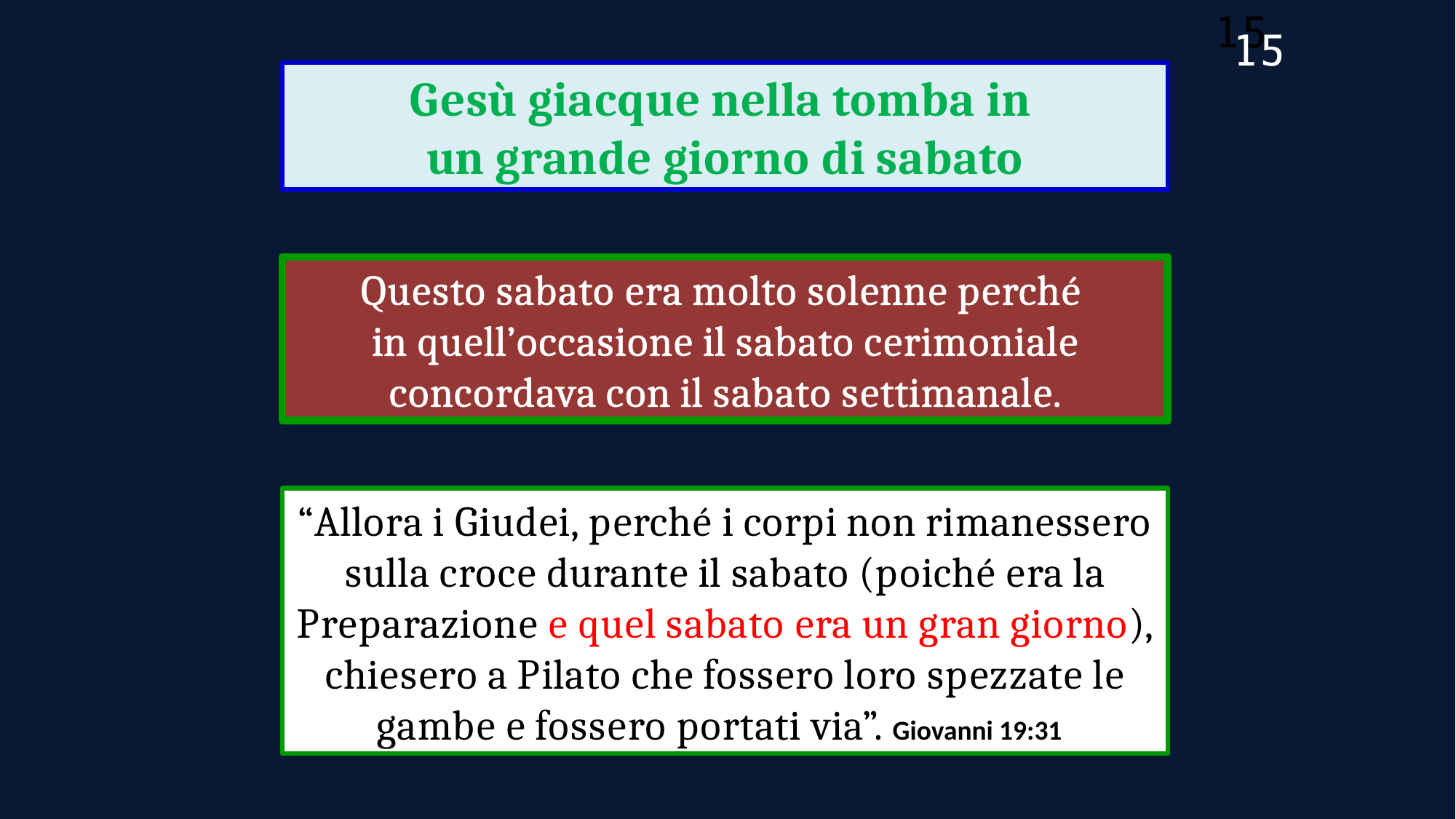

15
15
Gesù giacque nella tomba in
un grande giorno di sabato
Questo sabato era molto solenne perché
in quell’occasione il sabato cerimoniale concordava con il sabato settimanale.
“Allora i Giudei, perché i corpi non rimanessero sulla croce durante il sabato (poiché era la Preparazione e quel sabato era un gran giorno), chiesero a Pilato che fossero loro spezzate le gambe e fossero portati via”. Giovanni 19:31